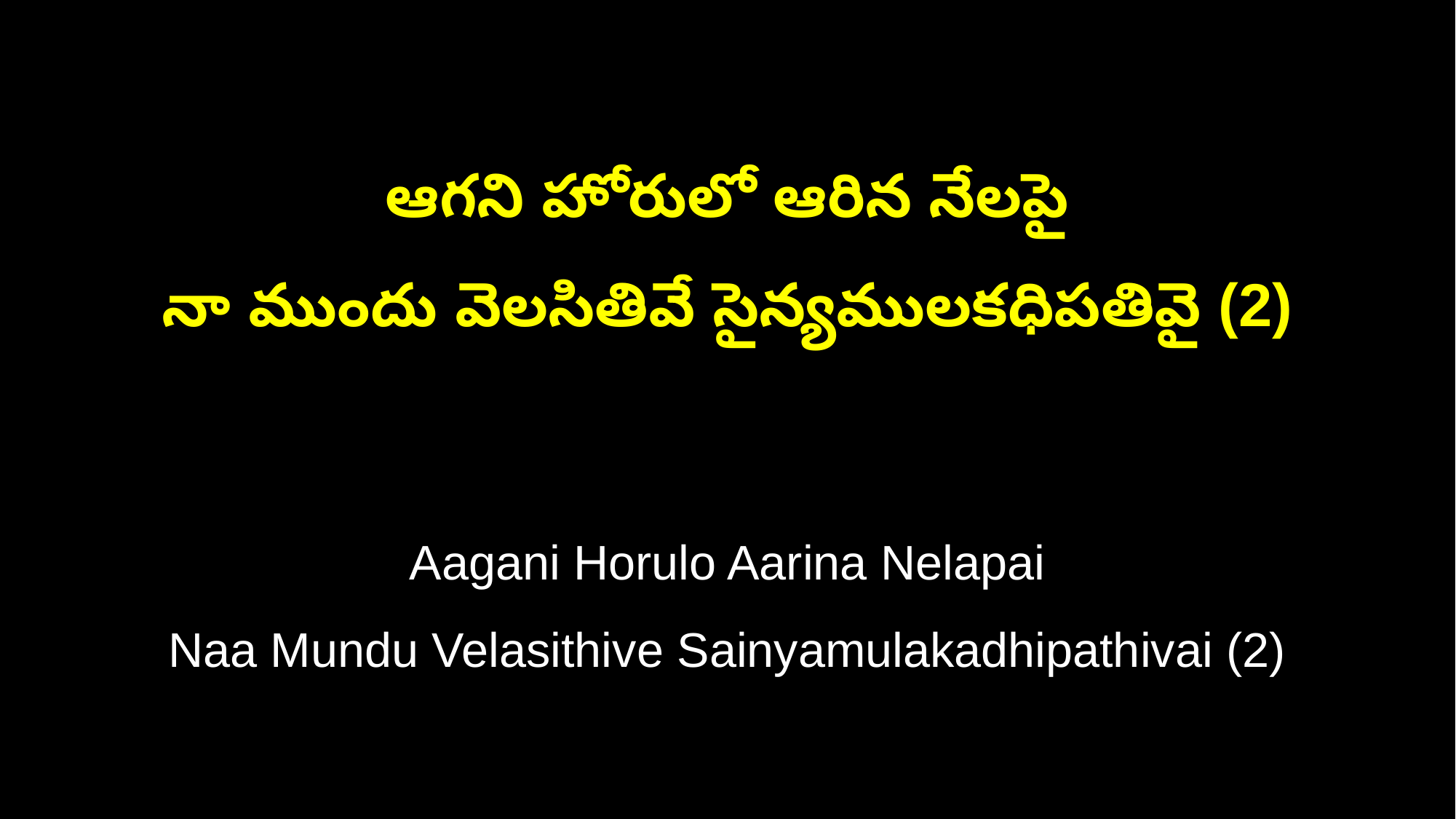

ఆగని హోరులో ఆరిన నేలపై
నా ముందు వెలసితివే సైన్యములకధిపతివై (2)
Aagani Horulo Aarina Nelapai
Naa Mundu Velasithive Sainyamulakadhipathivai (2)